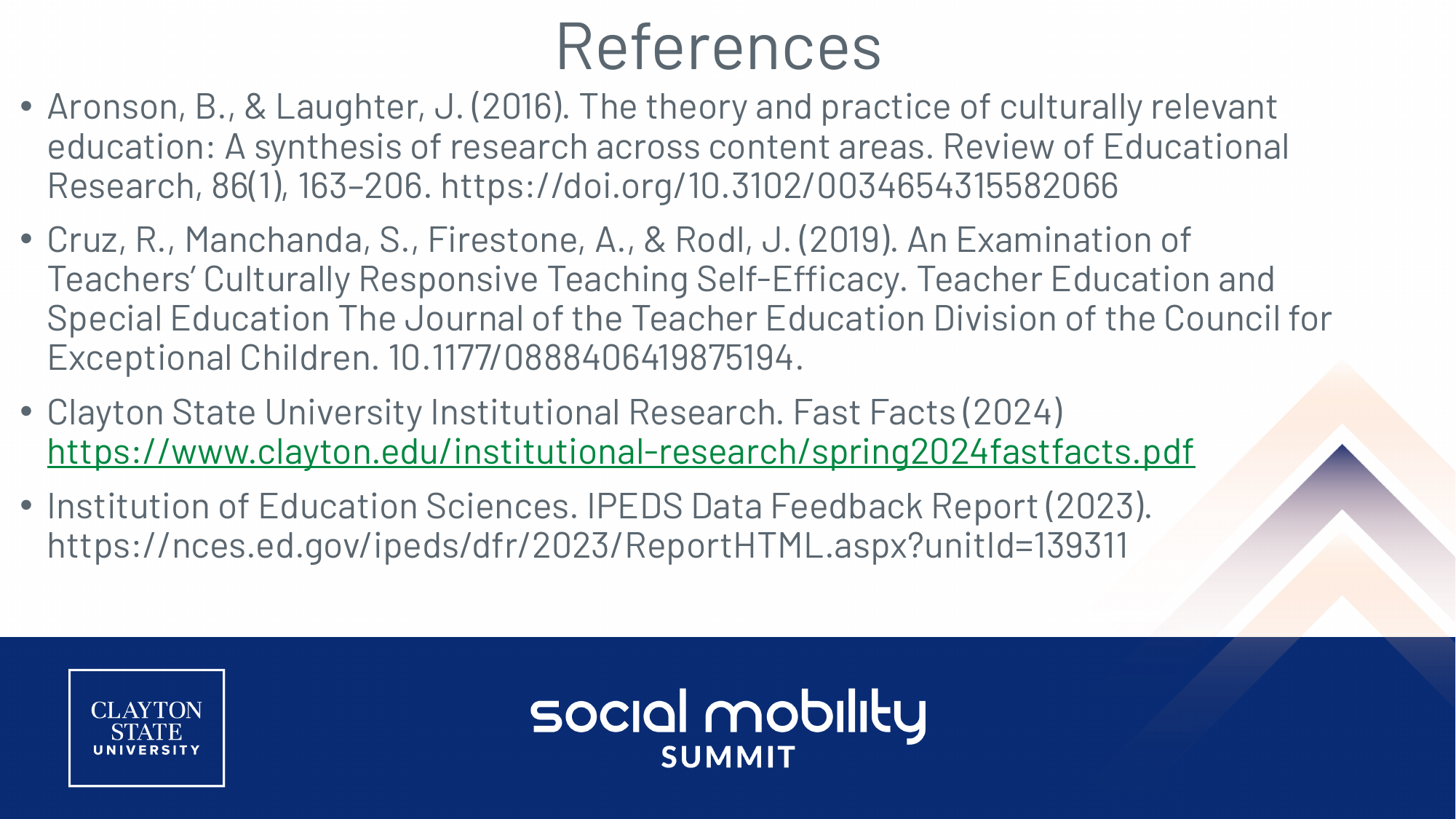

# References
Aronson, B., & Laughter, J. (2016). The theory and practice of culturally relevant education: A synthesis of research across content areas. Review of Educational Research, 86(1), 163–206. https://doi.org/10.3102/0034654315582066
Cruz, R., Manchanda, S., Firestone, A., & Rodl, J. (2019). An Examination of Teachers’ Culturally Responsive Teaching Self-Efficacy. Teacher Education and Special Education The Journal of the Teacher Education Division of the Council for Exceptional Children. 10.1177/0888406419875194.
Clayton State University Institutional Research. Fast Facts (2024) https://www.clayton.edu/institutional-research/spring2024fastfacts.pdf
Institution of Education Sciences. IPEDS Data Feedback Report (2023). https://nces.ed.gov/ipeds/dfr/2023/ReportHTML.aspx?unitId=139311